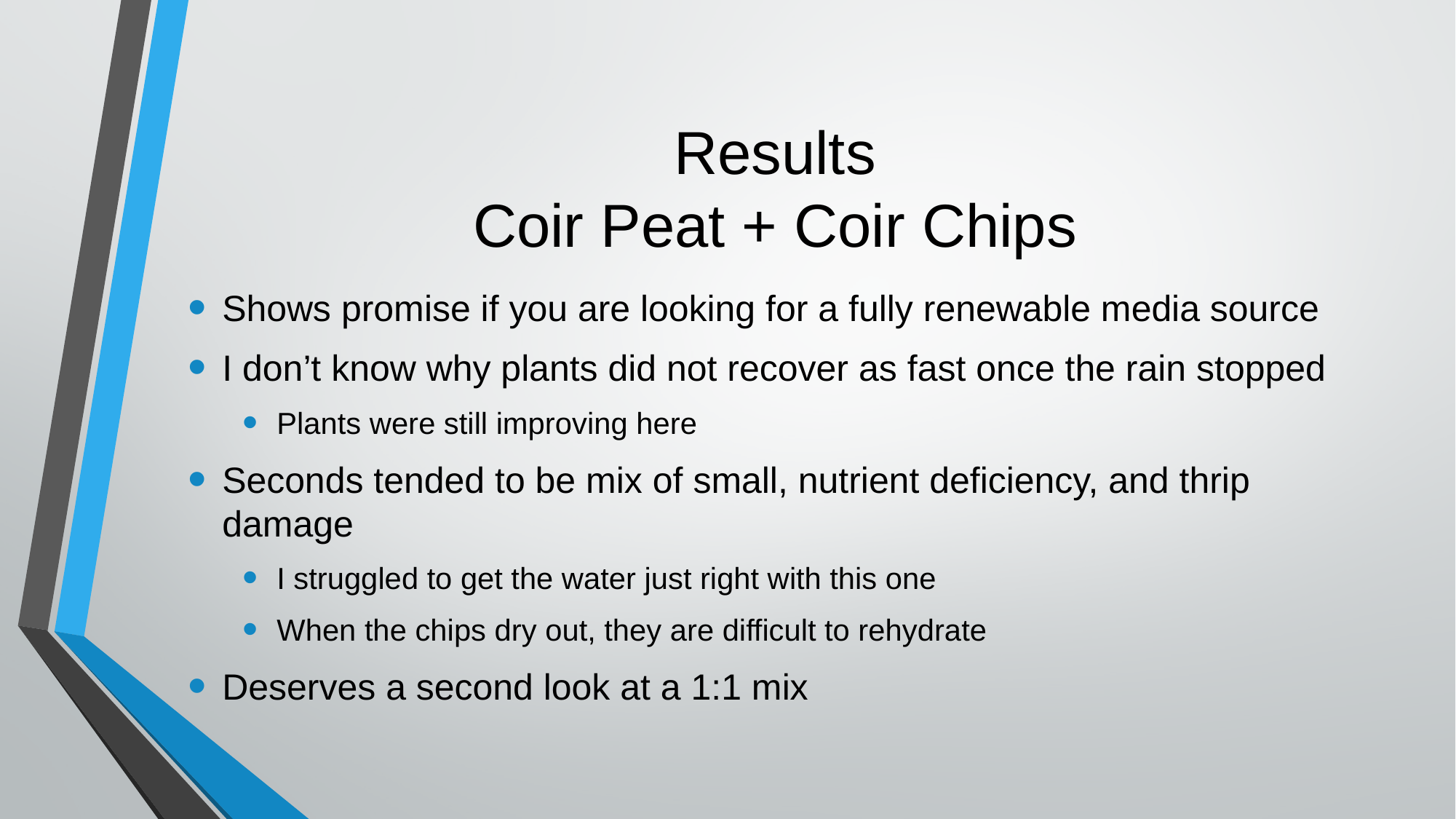

# Results Coir Peat + Coir Chips
Shows promise if you are looking for a fully renewable media source
I don’t know why plants did not recover as fast once the rain stopped
Plants were still improving here
Seconds tended to be mix of small, nutrient deficiency, and thrip damage
I struggled to get the water just right with this one
When the chips dry out, they are difficult to rehydrate
Deserves a second look at a 1:1 mix